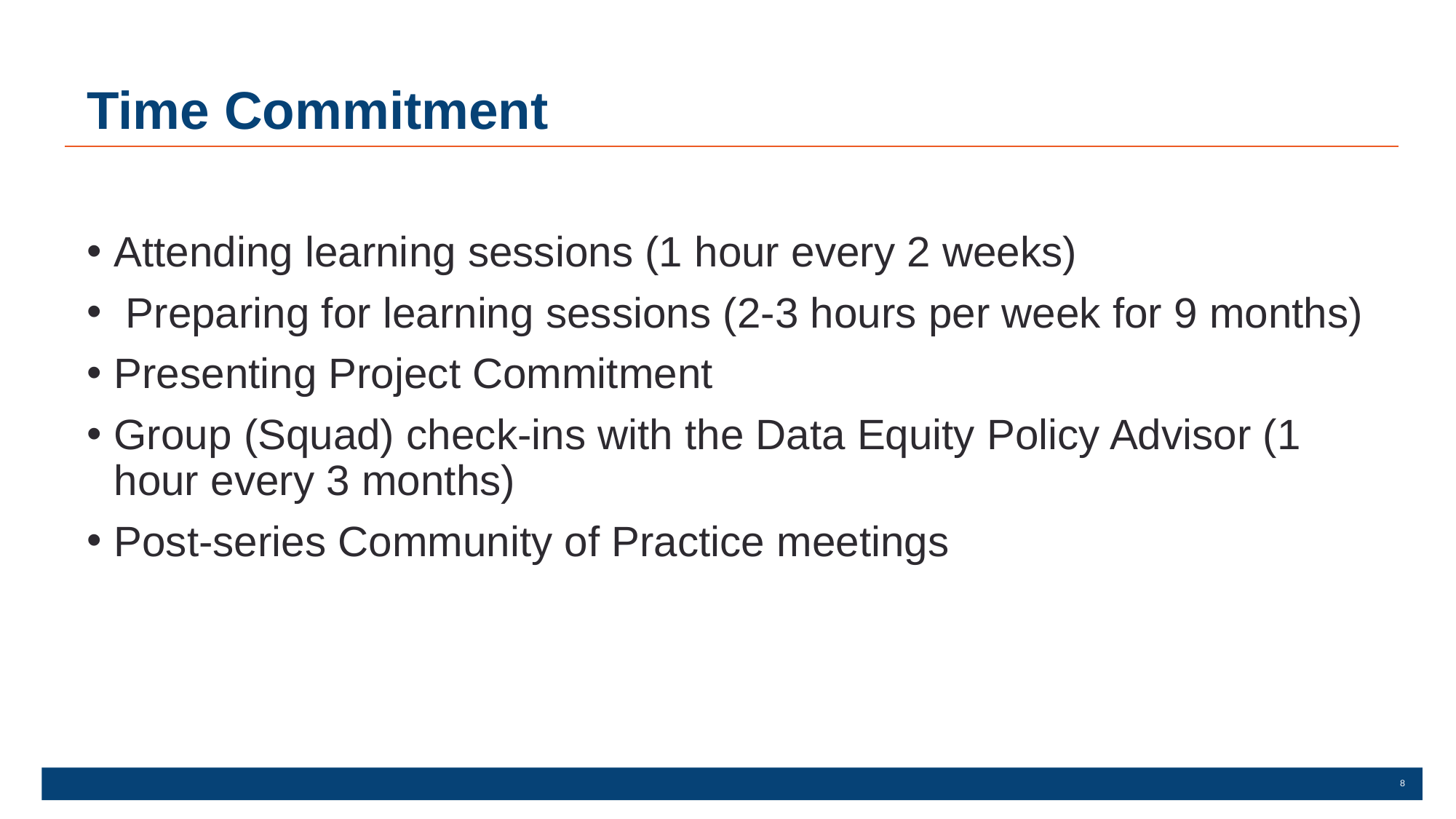

# Time Commitment

Attending learning sessions (1 hour every 2 weeks)
 Preparing for learning sessions (2-3 hours per week for 9 months)
Presenting Project Commitment
Group (Squad) check-ins with the Data Equity Policy Advisor (1 hour every 3 months)
Post-series Community of Practice meetings
8